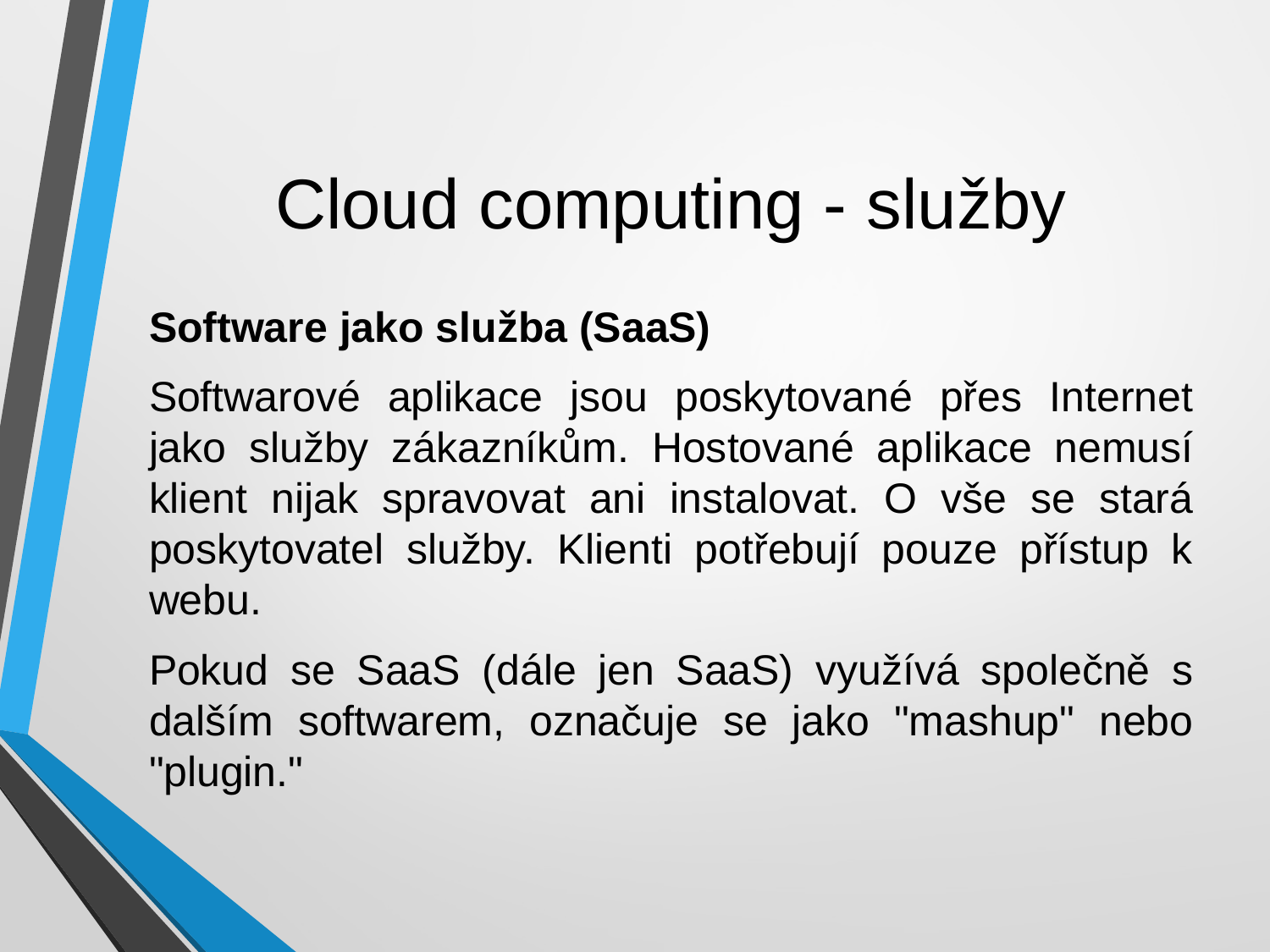

# Cloud computing - služby
Software jako služba (SaaS)
Softwarové aplikace jsou poskytované přes Internet jako služby zákazníkům. Hostované aplikace nemusí klient nijak spravovat ani instalovat. O vše se stará poskytovatel služby. Klienti potřebují pouze přístup k webu.
Pokud se SaaS (dále jen SaaS) využívá společně s dalším softwarem, označuje se jako "mashup" nebo "plugin."